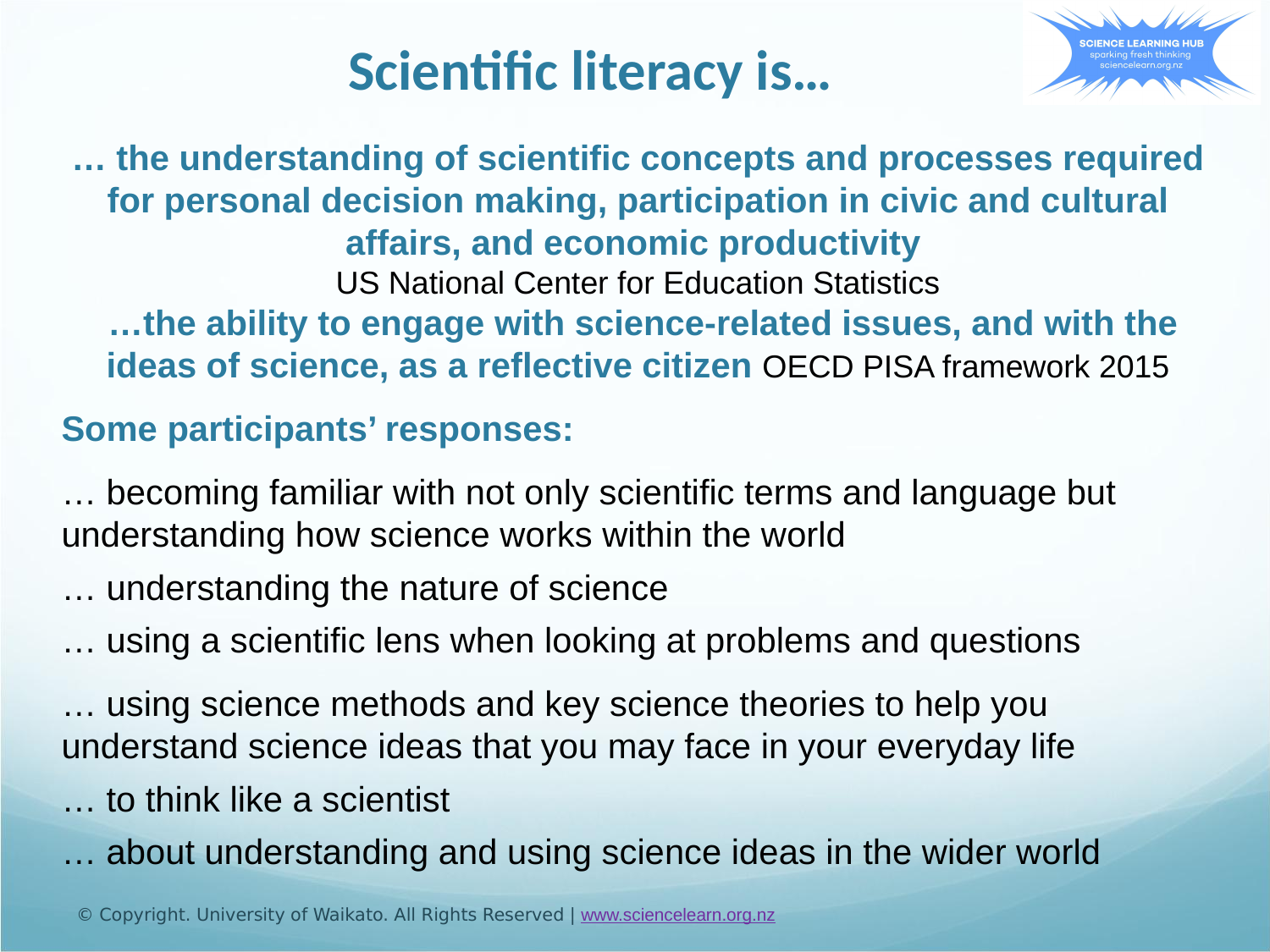

Scientific literacy is…

#
… the understanding of scientific concepts and processes required for personal decision making, participation in civic and cultural affairs, and economic productivity
US National Center for Education Statistics
 …the ability to engage with science-related issues, and with the ideas of science, as a reflective citizen OECD PISA framework 2015
Some participants’ responses:
… becoming familiar with not only scientific terms and language but understanding how science works within the world
… understanding the nature of science
… using a scientific lens when looking at problems and questions
… using science methods and key science theories to help you understand science ideas that you may face in your everyday life
… to think like a scientist
… about understanding and using science ideas in the wider world

© Copyright. University of Waikato. All Rights Reserved | www.sciencelearn.org.nz